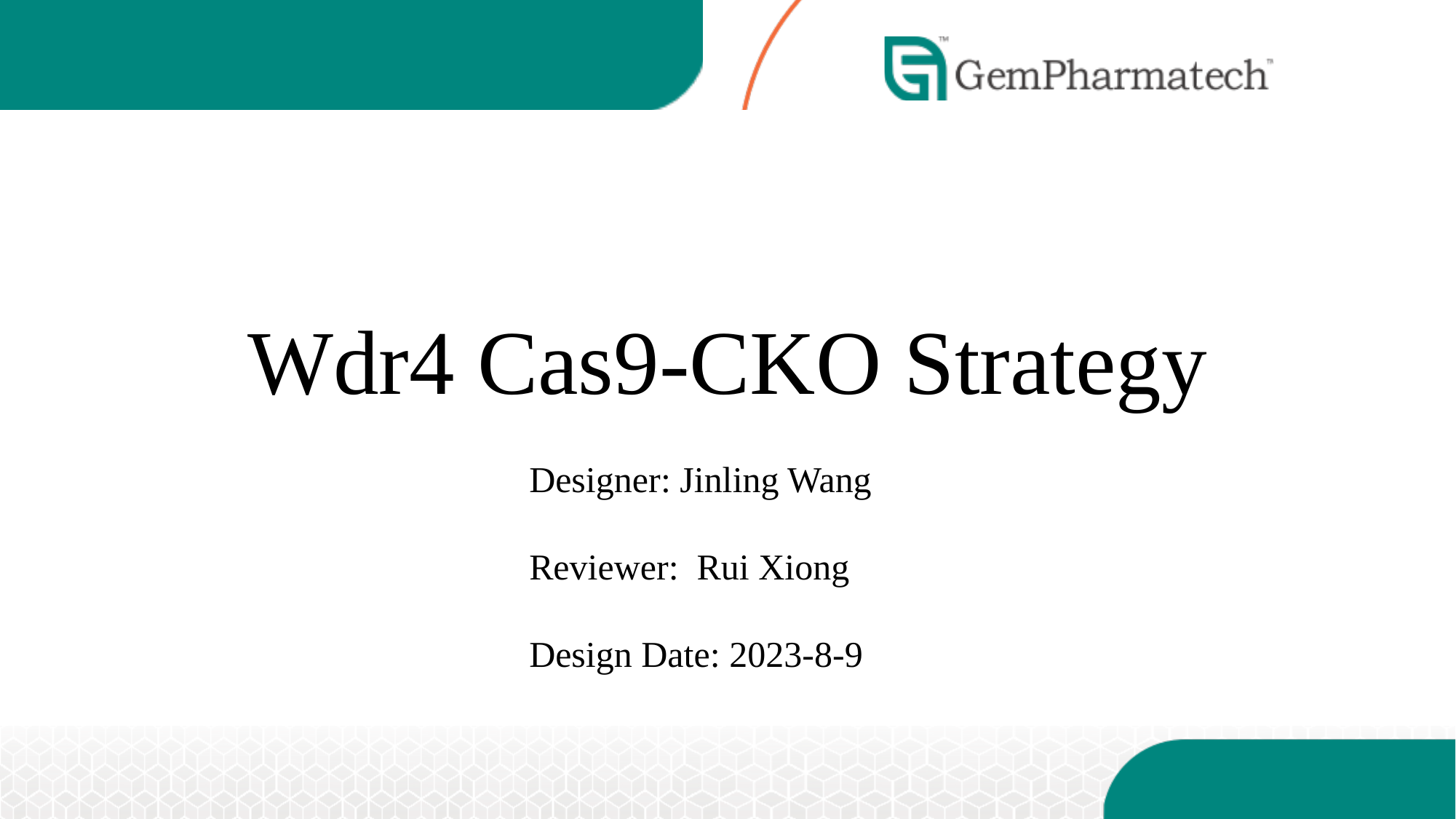

# Wdr4 Cas9-CKO Strategy
Designer: Jinling Wang
Reviewer:  Rui Xiong
Design Date: 2023-8-9